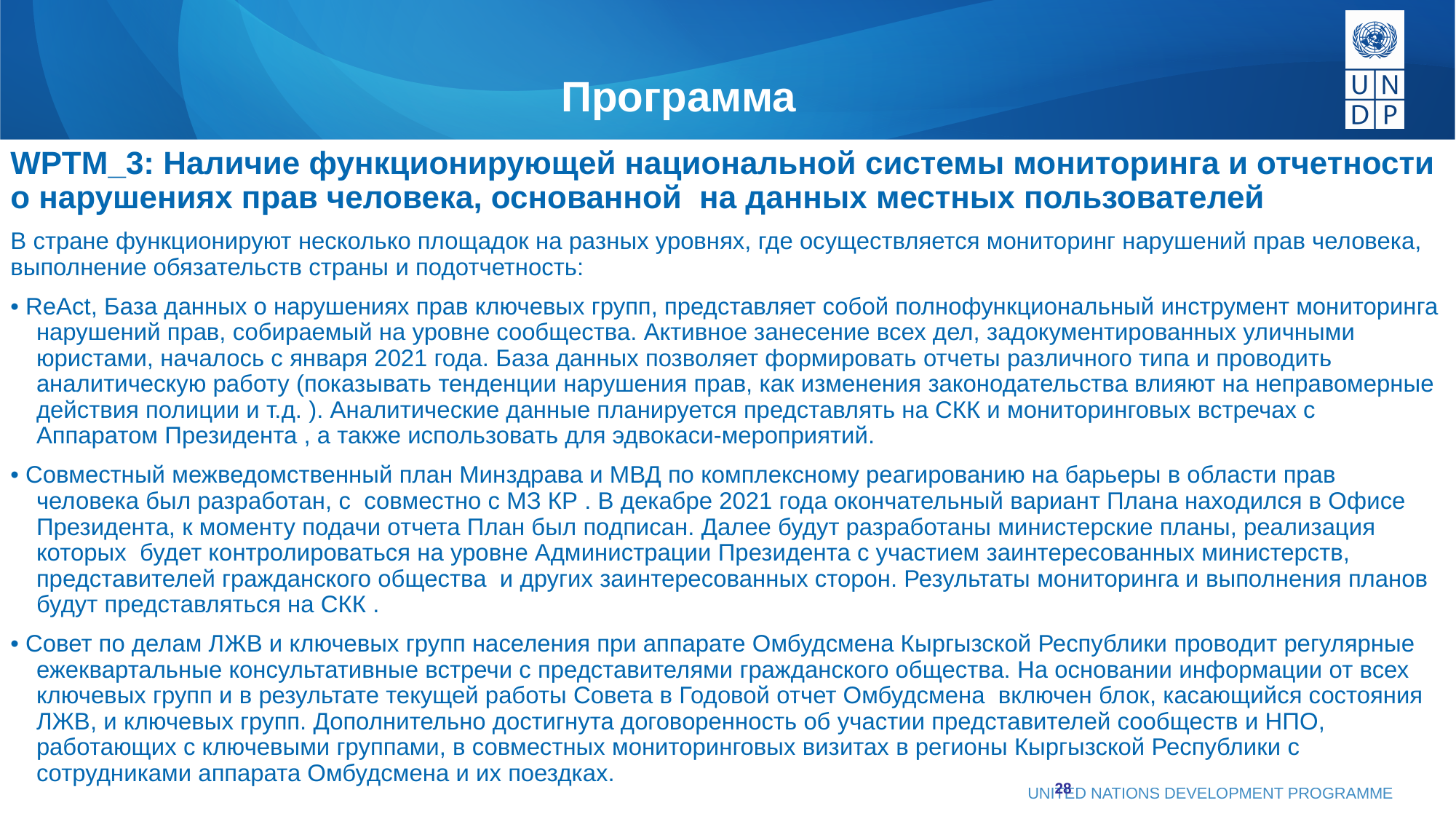

# Программа
WPTM_3: Наличие функционирующей национальной системы мониторинга и отчетности о нарушениях прав человека, основанной  на данных местных пользователей
В стране функционируют несколько площадок на разных уровнях, где осуществляется мониторинг нарушений прав человека, выполнение обязательств страны и подотчетность:
• ReAct, База данных о нарушениях прав ключевых групп, представляет собой полнофункциональный инструмент мониторинга нарушений прав, собираемый на уровне сообщества. Активное занесение всех дел, задокументированных уличными юристами, началось с января 2021 года. База данных позволяет формировать отчеты различного типа и проводить аналитическую работу (показывать тенденции нарушения прав, как изменения законодательства влияют на неправомерные действия полиции и т.д. ). Аналитические данные планируется представлять на СКК и мониторинговых встречах с Аппаратом Президента , а также использовать для эдвокаси-мероприятий.
• Совместный межведомственный план Минздрава и МВД по комплексному реагированию на барьеры в области прав человека был разработан, с  совместно с МЗ КР . В декабре 2021 года окончательный вариант Плана находился в Офисе Президента, к моменту подачи отчета План был подписан. Далее будут разработаны министерские планы, реализация которых  будет контролироваться на уровне Администрации Президента с участием заинтересованных министерств, представителей гражданского общества  и других заинтересованных сторон. Результаты мониторинга и выполнения планов будут представляться на СКК .
• Совет по делам ЛЖВ и ключевых групп населения при аппарате Омбудсмена Кыргызской Республики проводит регулярные ежеквартальные консультативные встречи с представителями гражданского общества. На основании информации от всех ключевых групп и в результате текущей работы Совета в Годовой отчет Омбудсмена  включен блок, касающийся состояния ЛЖВ, и ключевых групп. Дополнительно достигнута договоренность об участии представителей сообществ и НПО, работающих с ключевыми группами, в совместных мониторинговых визитах в регионы Кыргызской Республики с сотрудниками аппарата Омбудсмена и их поездках.
28